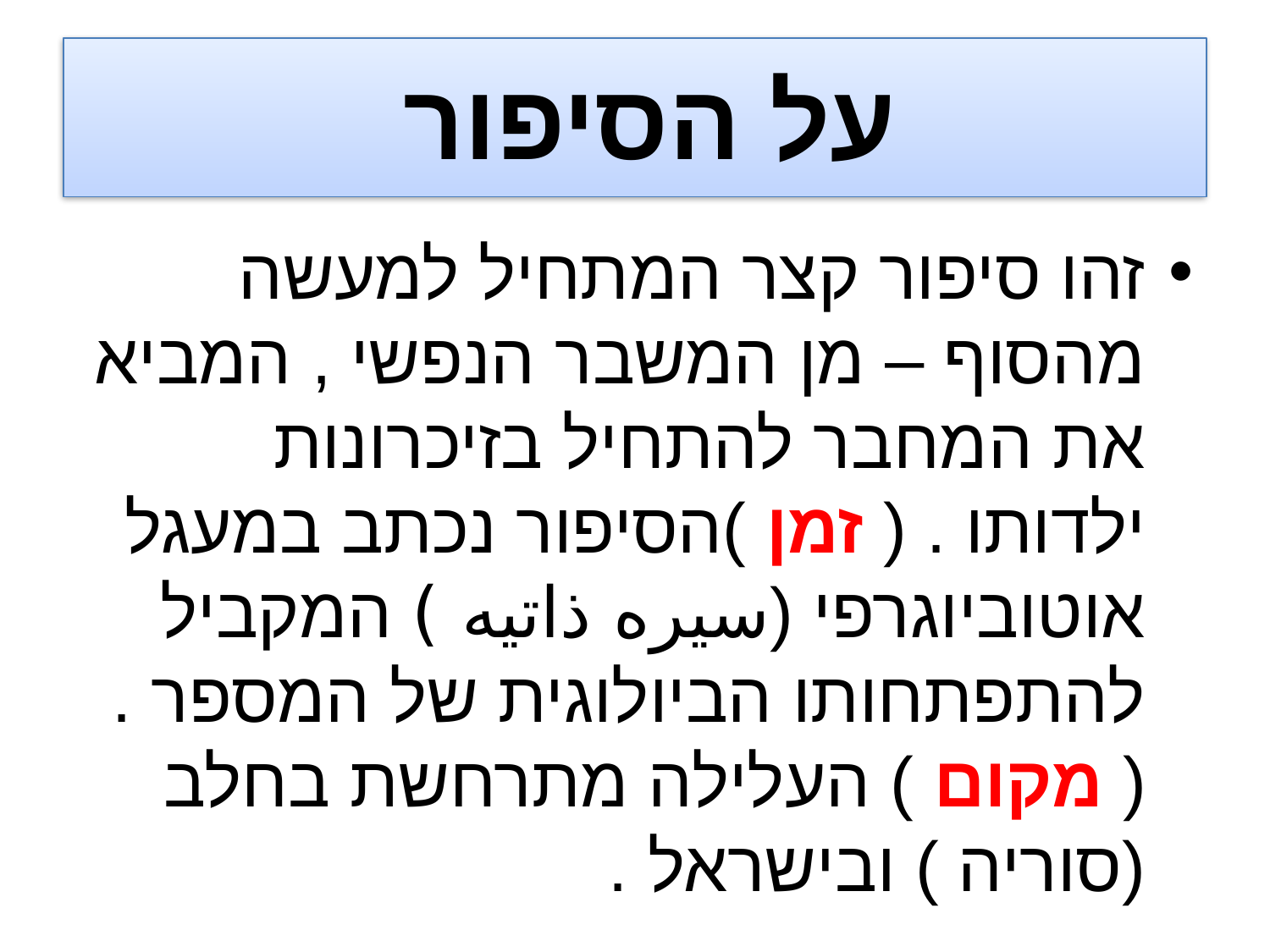

# על הסיפור
זהו סיפור קצר המתחיל למעשה מהסוף – מן המשבר הנפשי , המביא את המחבר להתחיל בזיכרונות ילדותו . ( זמן )הסיפור נכתב במעגל אוטוביוגרפי (سيره ذاتيه ) המקביל להתפתחותו הביולוגית של המספר . ( מקום ) העלילה מתרחשת בחלב (סוריה ) ובישראל .